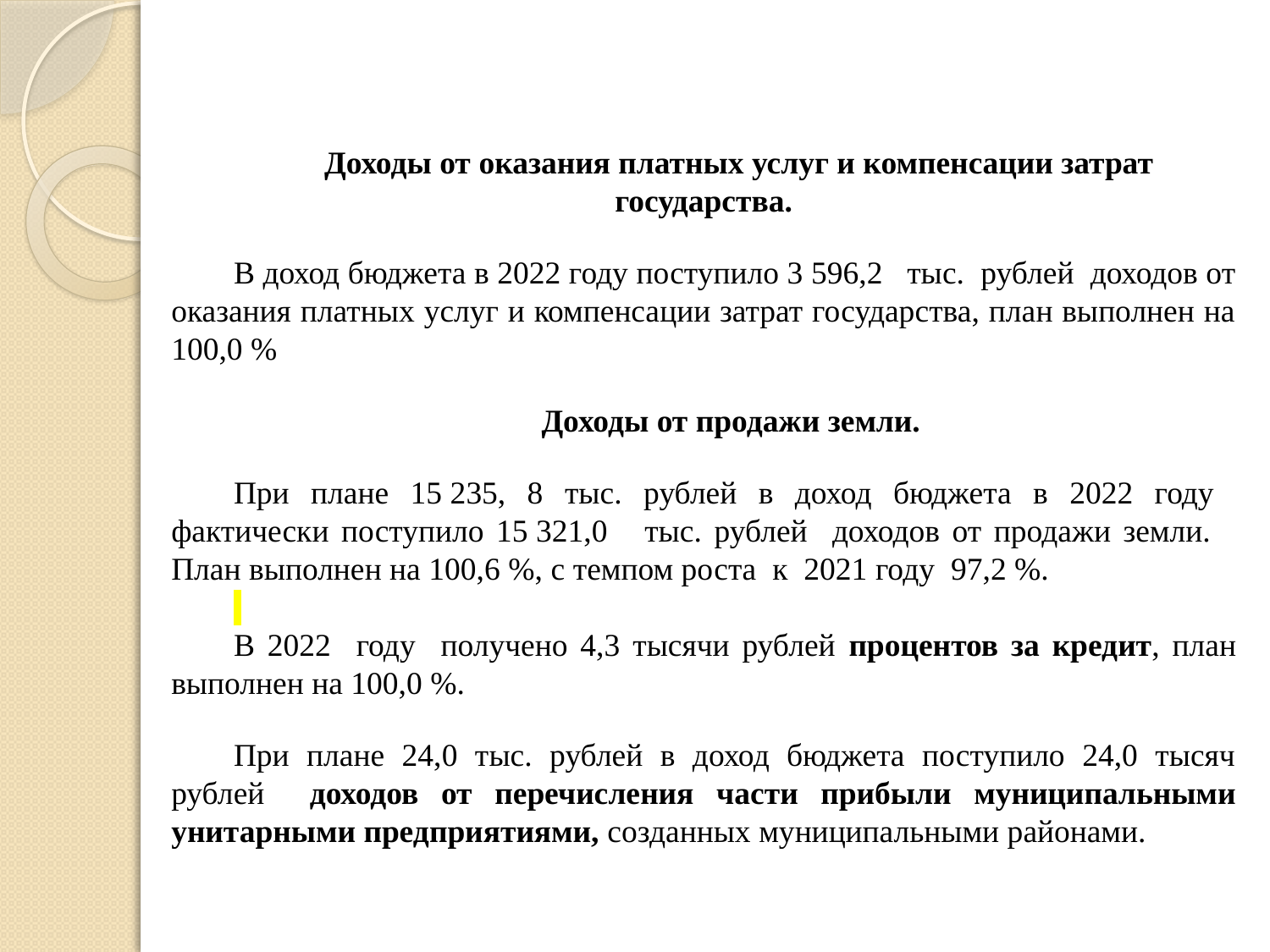

Доходы от оказания платных услуг и компенсации затрат государства.

В доход бюджета в 2022 году поступило 3 596,2   тыс.  рублей  доходов от оказания платных услуг и компенсации затрат государства, план выполнен на 100,0 %

Доходы от продажи земли.

При плане 15 235, 8 тыс. рублей в доход бюджета в 2022 году  фактически поступило 15 321,0   тыс. рублей  доходов от продажи земли.   План выполнен на 100,6 %, с темпом роста  к  2021 году  97,2 %.

В 2022  году  получено 4,3 тысячи рублей процентов за кредит, план выполнен на 100,0 %.

При плане 24,0 тыс. рублей в доход бюджета поступило 24,0 тысяч рублей  доходов от перечисления части прибыли муниципальными унитарными предприятиями, созданных муниципальными районами.